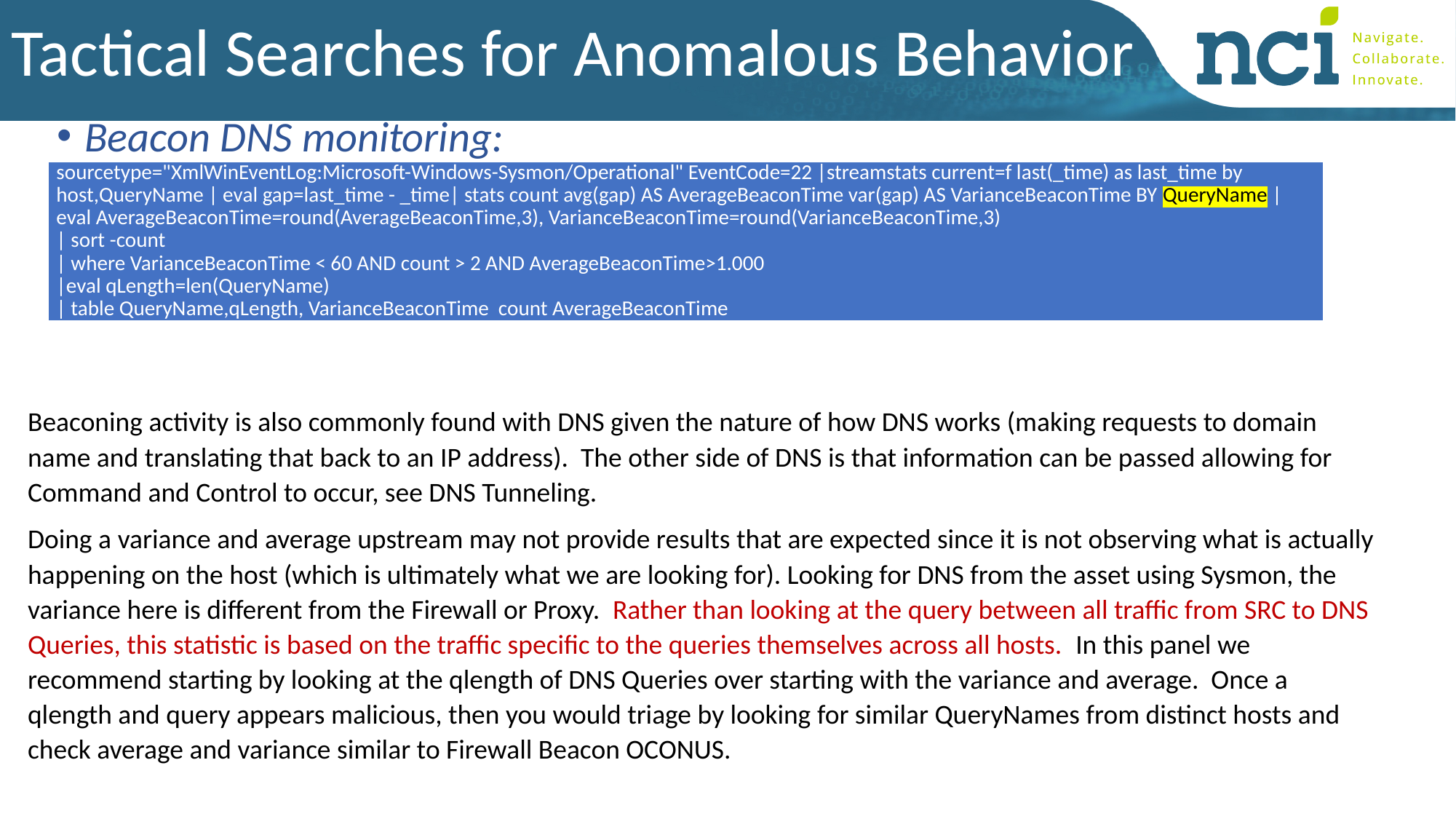

# Tactical Searches for Anomalous Behavior
Beacon DNS monitoring:

| sourcetype="XmlWinEventLog:Microsoft-Windows-Sysmon/Operational" EventCode=22 |streamstats current=f last(\_time) as last\_time by host,QueryName | eval gap=last\_time - \_time| stats count avg(gap) AS AverageBeaconTime var(gap) AS VarianceBeaconTime BY QueryName | eval AverageBeaconTime=round(AverageBeaconTime,3), VarianceBeaconTime=round(VarianceBeaconTime,3) | sort -count | where VarianceBeaconTime < 60 AND count > 2 AND AverageBeaconTime>1.000 |eval qLength=len(QueryName) | table QueryName,qLength, VarianceBeaconTime count AverageBeaconTime |
| --- |
Beaconing activity is also commonly found with DNS given the nature of how DNS works (making requests to domain name and translating that back to an IP address).  The other side of DNS is that information can be passed allowing for Command and Control to occur, see DNS Tunneling.
Doing a variance and average upstream may not provide results that are expected since it is not observing what is actually happening on the host (which is ultimately what we are looking for). Looking for DNS from the asset using Sysmon, the variance here is different from the Firewall or Proxy.  Rather than looking at the query between all traffic from SRC to DNS Queries, this statistic is based on the traffic specific to the queries themselves across all hosts.  In this panel we recommend starting by looking at the qlength of DNS Queries over starting with the variance and average.  Once a qlength and query appears malicious, then you would triage by looking for similar QueryNames from distinct hosts and check average and variance similar to Firewall Beacon OCONUS.